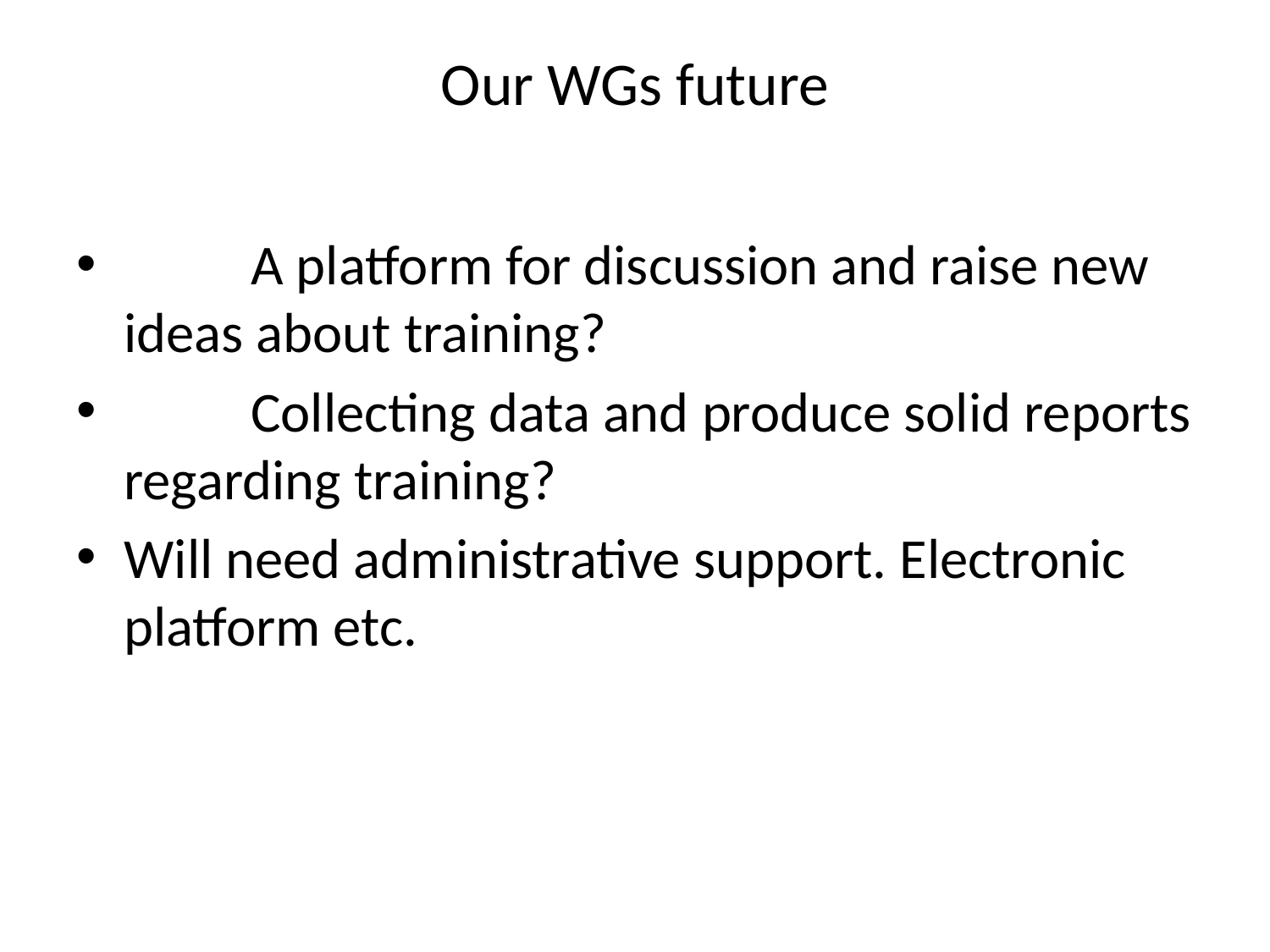

# Our WGs future
	A platform for discussion and raise new ideas about training?
	Collecting data and produce solid reports regarding training?
Will need administrative support. Electronic platform etc.